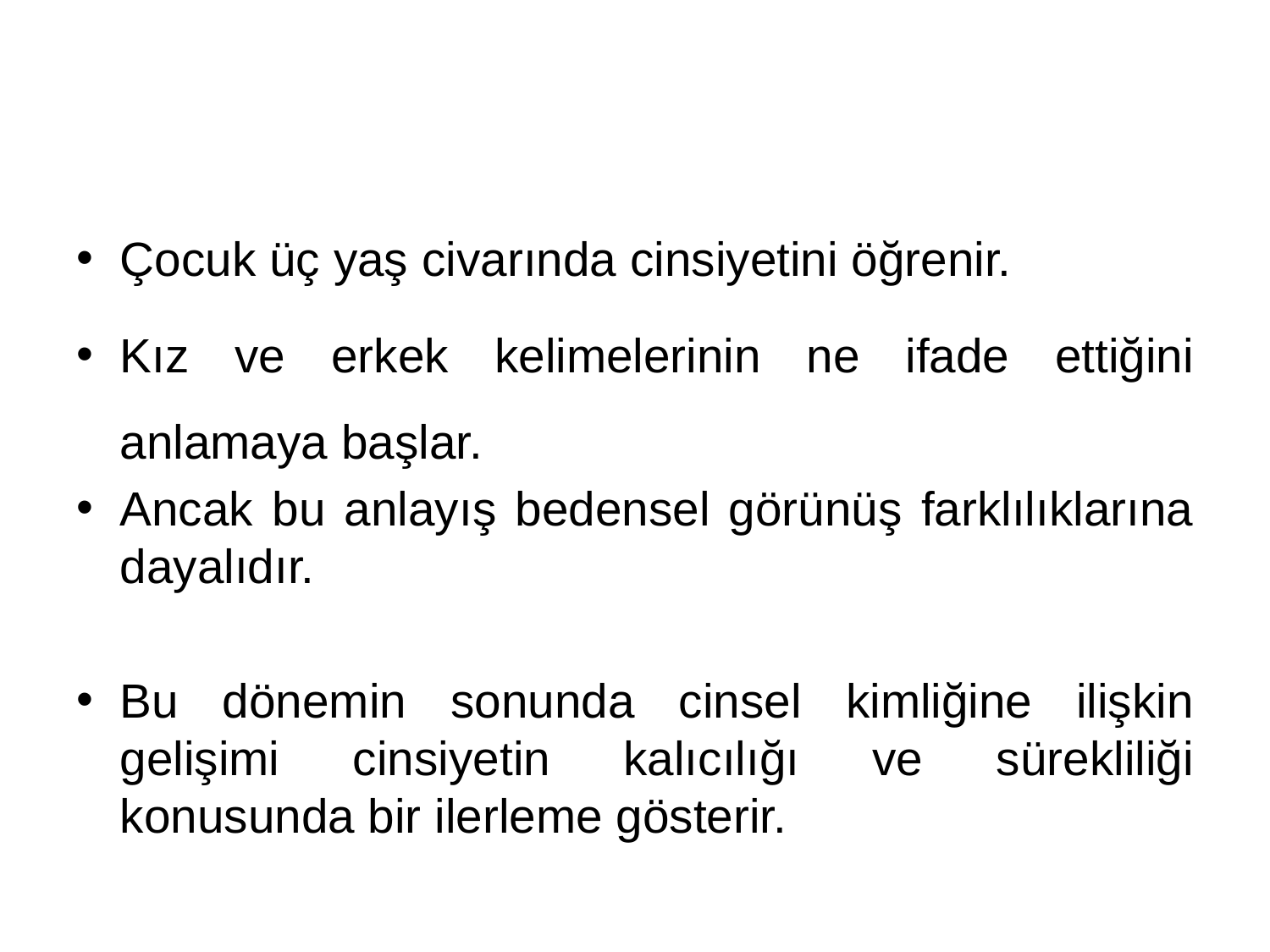

#
Çocuk üç yaş civarında cinsiyetini öğrenir.
Kız ve erkek kelimelerinin ne ifade ettiğini anlamaya başlar.
Ancak bu anlayış bedensel görünüş farklılıklarına dayalıdır.

Bu dönemin sonunda cinsel kimliğine ilişkin gelişimi cinsiyetin kalıcılığı ve sürekliliği konusunda bir ilerleme gösterir.